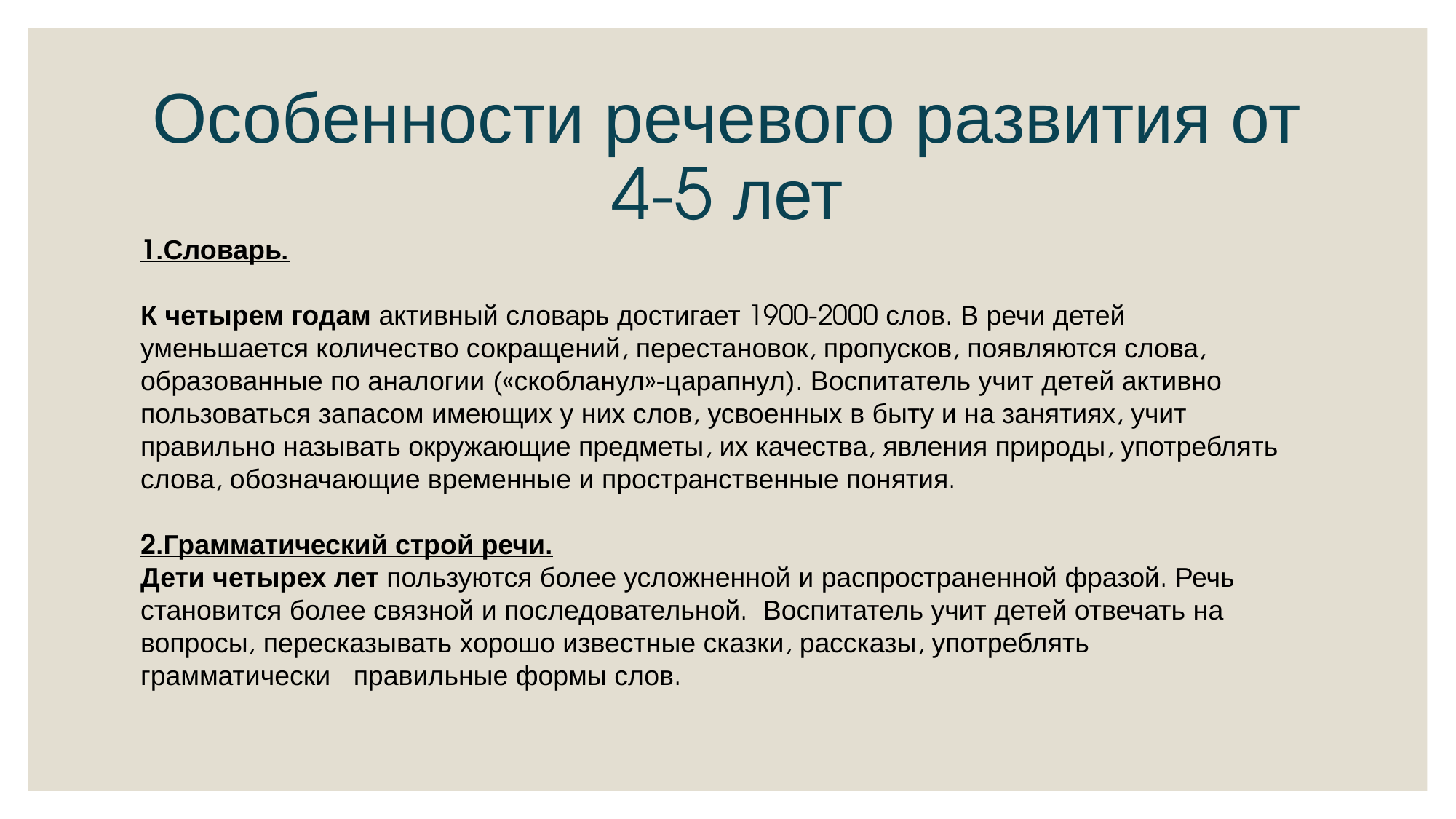

# Особенности речевого развития от 4-5 лет
1.Словарь.

К четырем годам активный словарь достигает 1900-2000 слов. В речи детей уменьшается количество сокращений, перестановок, пропусков, появляются слова, образованные по аналогии («скобланул»-царапнул). Воспитатель учит детей активно пользоваться запасом имеющих у них слов, усвоенных в быту и на занятиях, учит правильно называть окружающие предметы, их качества, явления природы, употреблять слова, обозначающие временные и пространственные понятия.

2.Грамматический строй речи.
Дети четырех лет пользуются более усложненной и распространенной фразой. Речь становится более связной и последовательной.  Воспитатель учит детей отвечать на вопросы, пересказывать хорошо известные сказки, рассказы, употреблять грамматически   правильные формы слов.